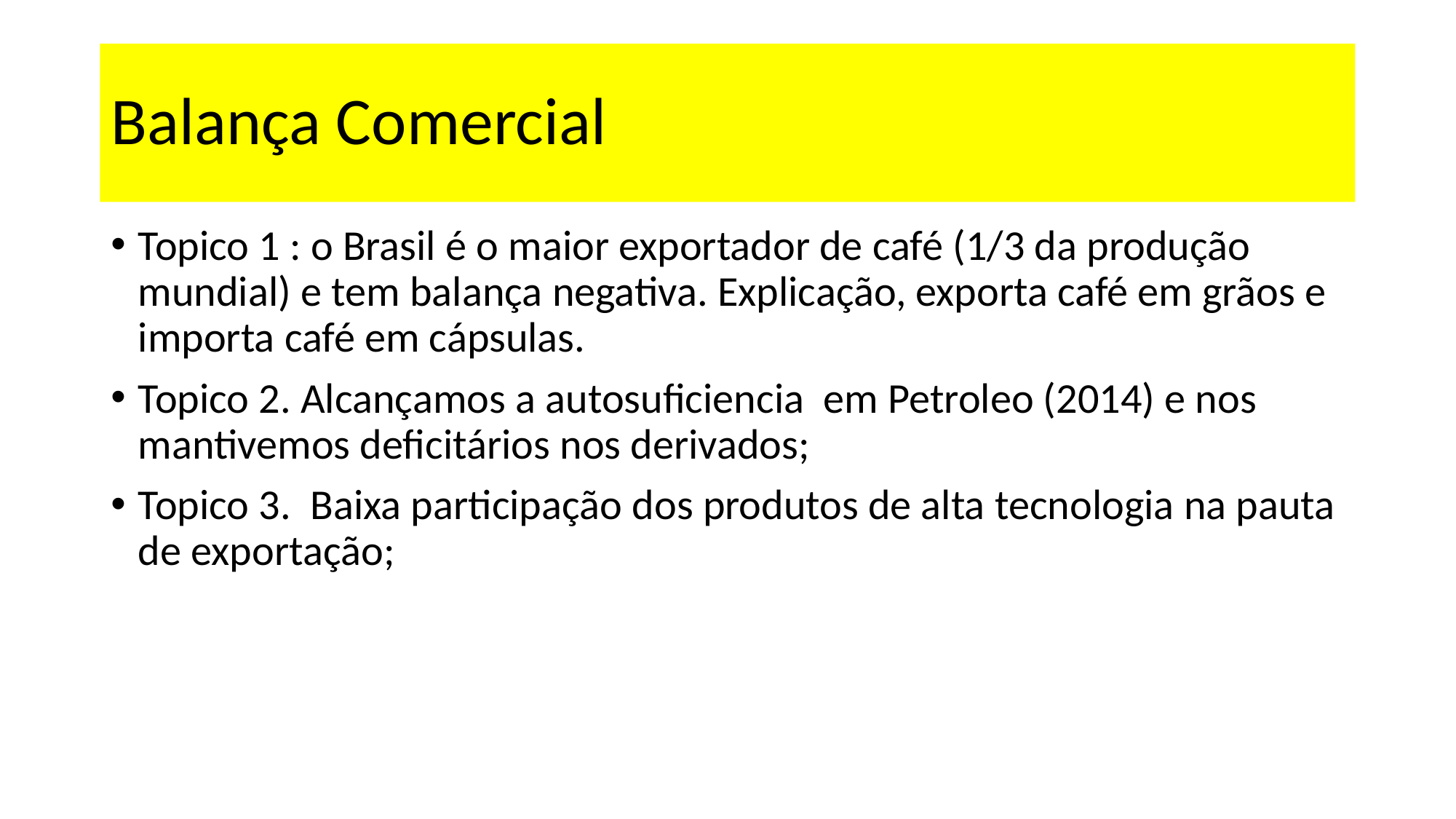

# Balança Comercial
Topico 1 : o Brasil é o maior exportador de café (1/3 da produção mundial) e tem balança negativa. Explicação, exporta café em grãos e importa café em cápsulas.
Topico 2. Alcançamos a autosuficiencia  em Petroleo (2014) e nos mantivemos deficitários nos derivados;
Topico 3.  Baixa participação dos produtos de alta tecnologia na pauta de exportação;